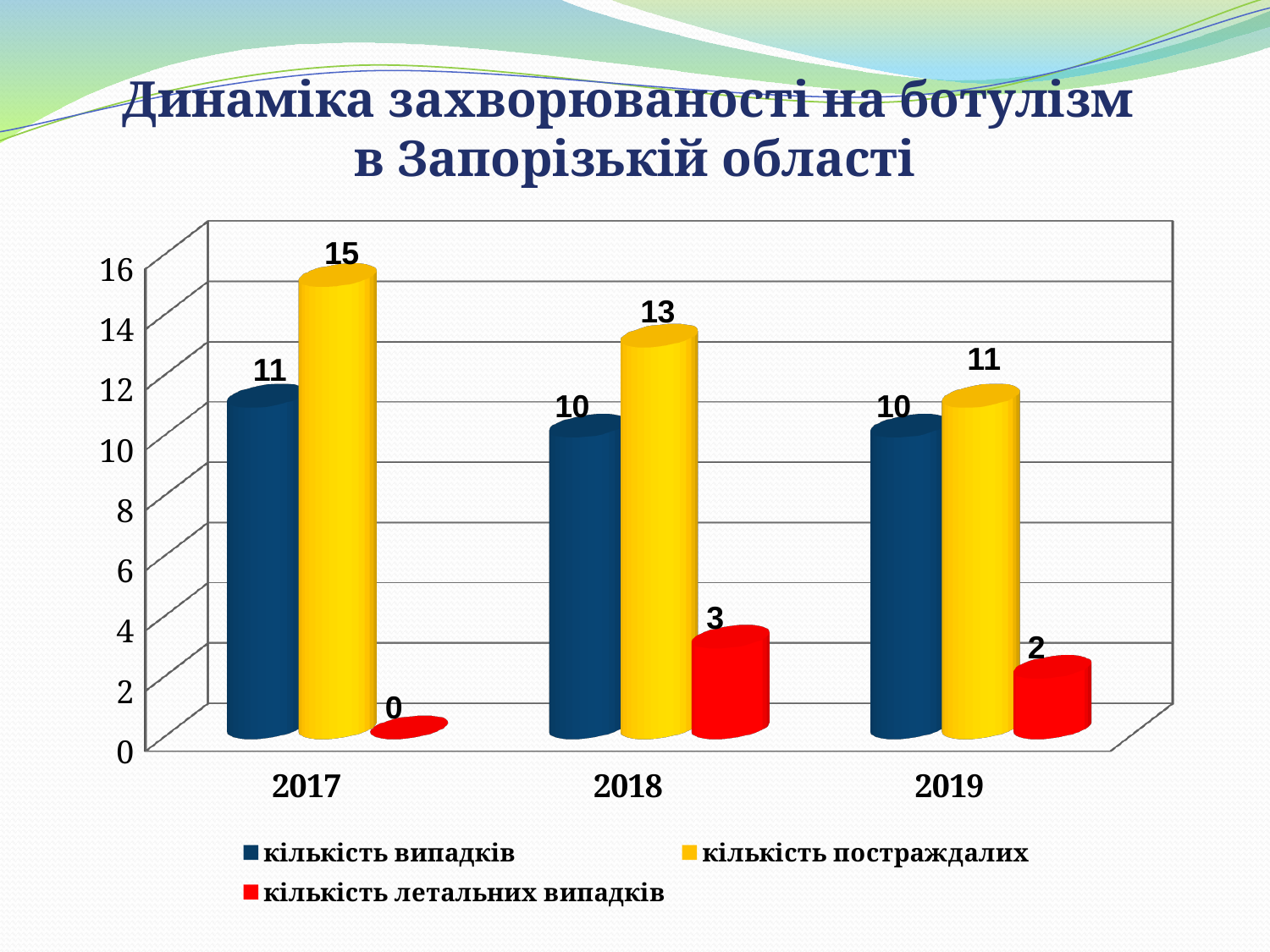

# Динаміка захворюваності на ботулізм в Запорізькій області

[unsupported chart]